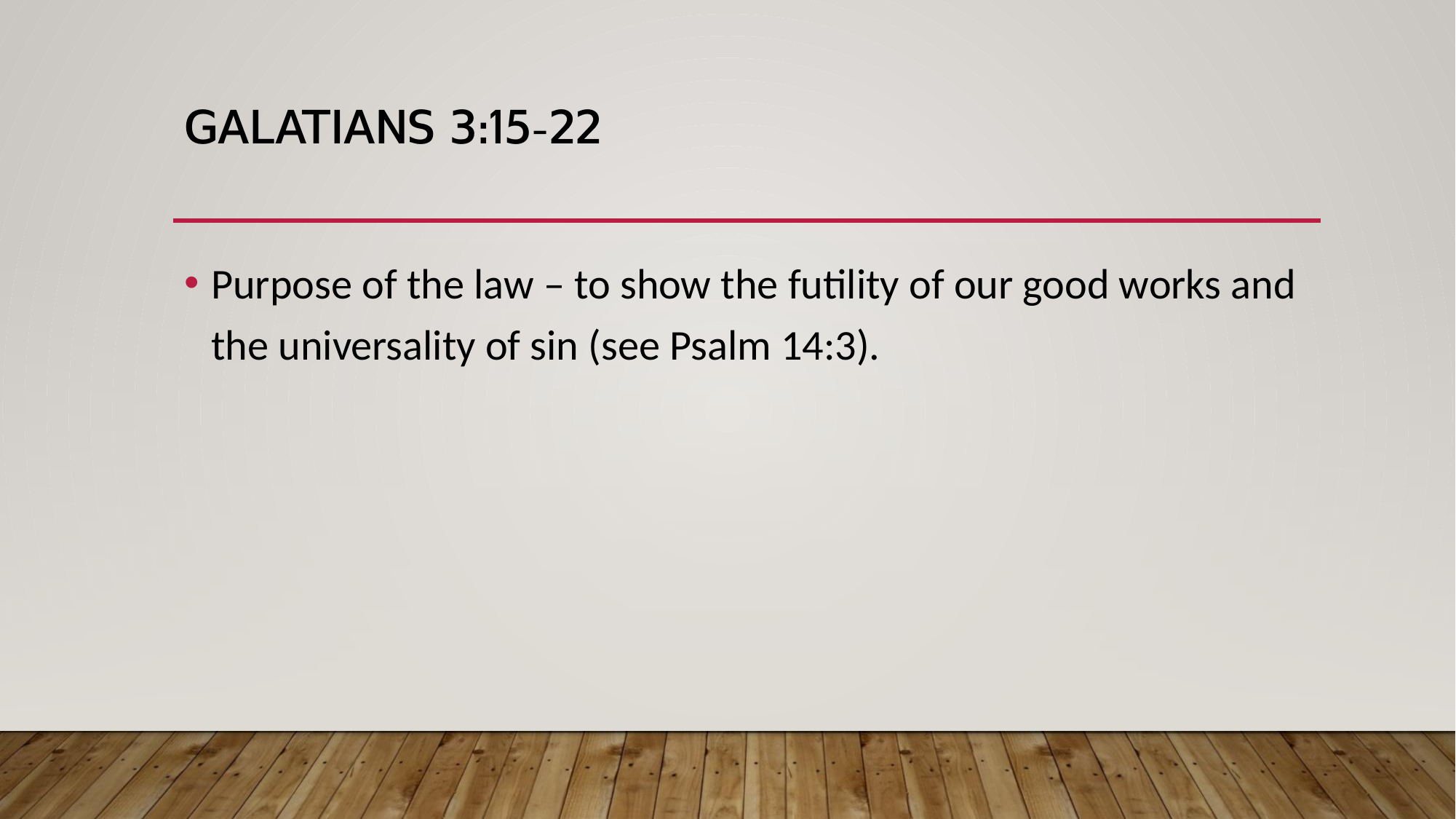

# GALATIANS 3:15-22
Purpose of the law – to show the futility of our good works and the universality of sin (see Psalm 14:3).